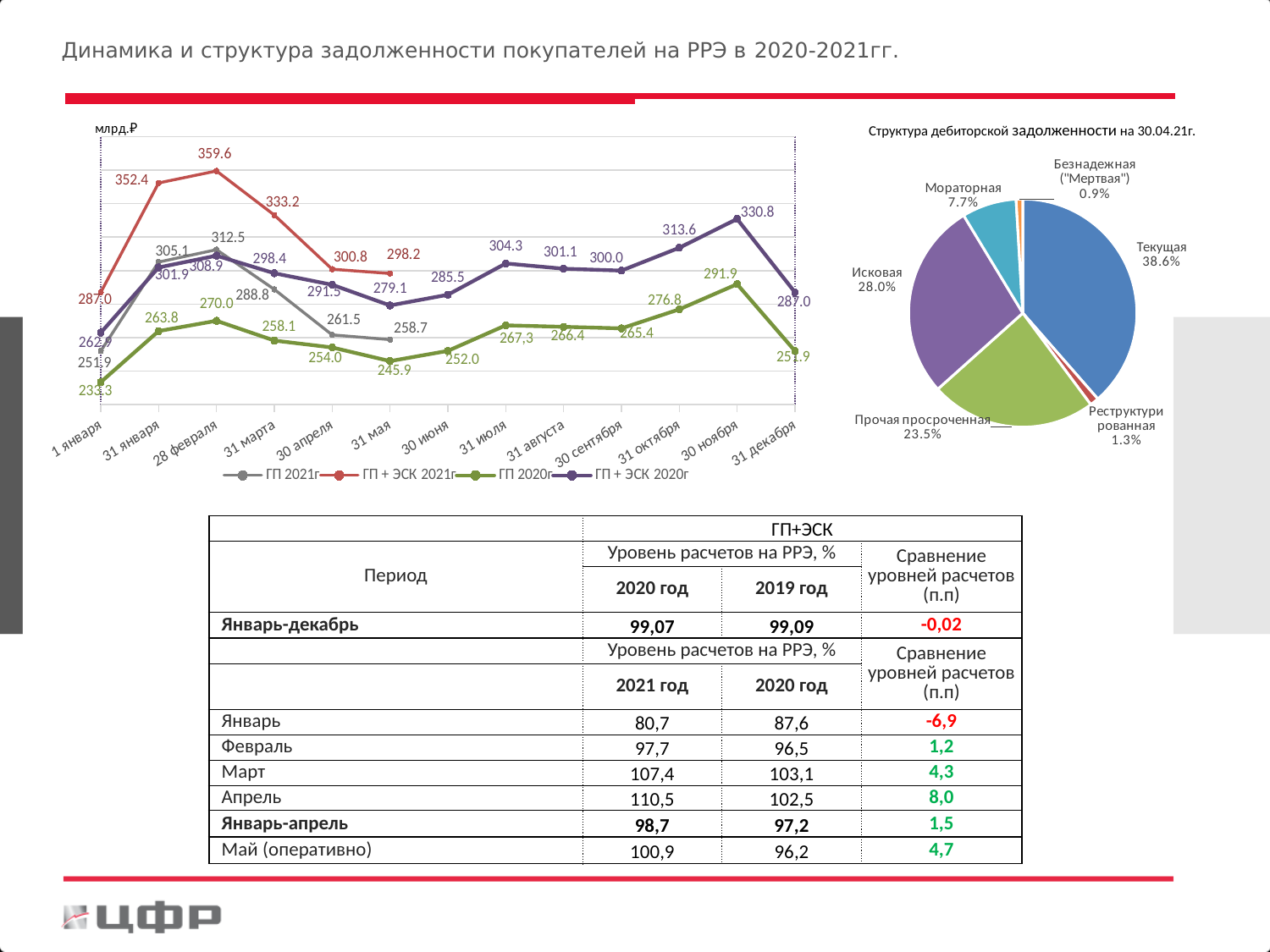

Динамика и структура задолженности покупателей на РРЭ в 2020-2021гг.

### Chart

| Category | ГП 2021г | ГП + ЭСК 2021г | ГП 2020г | ГП + ЭСК 2020г |
|---|---|---|---|---|
| 1 января | 251.89 | 286.99 | 233.3 | 262.852 |
| 31 января | 305.1 | 352.37 | 263.798 | 301.879 |
| 28 февраля | 312.49 | 359.55045 | 269.95 | 308.93 |
| 31 марта | 288.75 | 333.18494482 | 258.14 | 298.4 |
| 30 апреля | 261.535882829133 | 300.814831569133 | 254.0 | 291.54 |
| 31 мая | 258.7 | 298.239879280724 | 245.87 | 279.12 |
| 30 июня | None | None | 251.976 | 285.545 |
| 31 июля | None | None | 267.25 | 304.25 |
| 31 августа | None | None | 266.351 | 301.11 |
| 30 сентября | None | None | 265.427 | 300.0 |
| 31 октября | None | None | 276.79 | 313.64 |
| 30 ноября | None | None | 291.89 | 330.849 |
| 31 декабря | None | None | 251.89 | 286.99 |
Структура дебиторской задолженности на 30.04.21г.

### Chart

| Category |  |
|---|---|
| Текущая | 135.747987 |
| Реструктурированная | 4.447597 |
| Прочая просроченная | 82.887623 |
| Исковая | 98.427906 |
| Мораторная | 27.195685 |
| Безнадежная ("Мертвая") | 3.294575 |
|  | ГП+ЭСК |  |  |
| --- | --- | --- | --- |
| Период | Уровень расчетов на РРЭ, % |  | Сравнение уровней расчетов (п.п) |
|  | 2020 год | 2019 год |  |
| Январь-декабрь | 99,07 | 99,09 | -0,02 |
|  | Уровень расчетов на РРЭ, % |  | Сравнение уровней расчетов (п.п) |
|  | 2021 год | 2020 год |  |
| Январь | 80,7 | 87,6 | -6,9 |
| Февраль | 97,7 | 96,5 | 1,2 |
| Март | 107,4 | 103,1 | 4,3 |
| Апрель | 110,5 | 102,5 | 8,0 |
| Январь-апрель | 98,7 | 97,2 | 1,5 |
| Май (оперативно) | 100,9 | 96,2 | 4,7 |